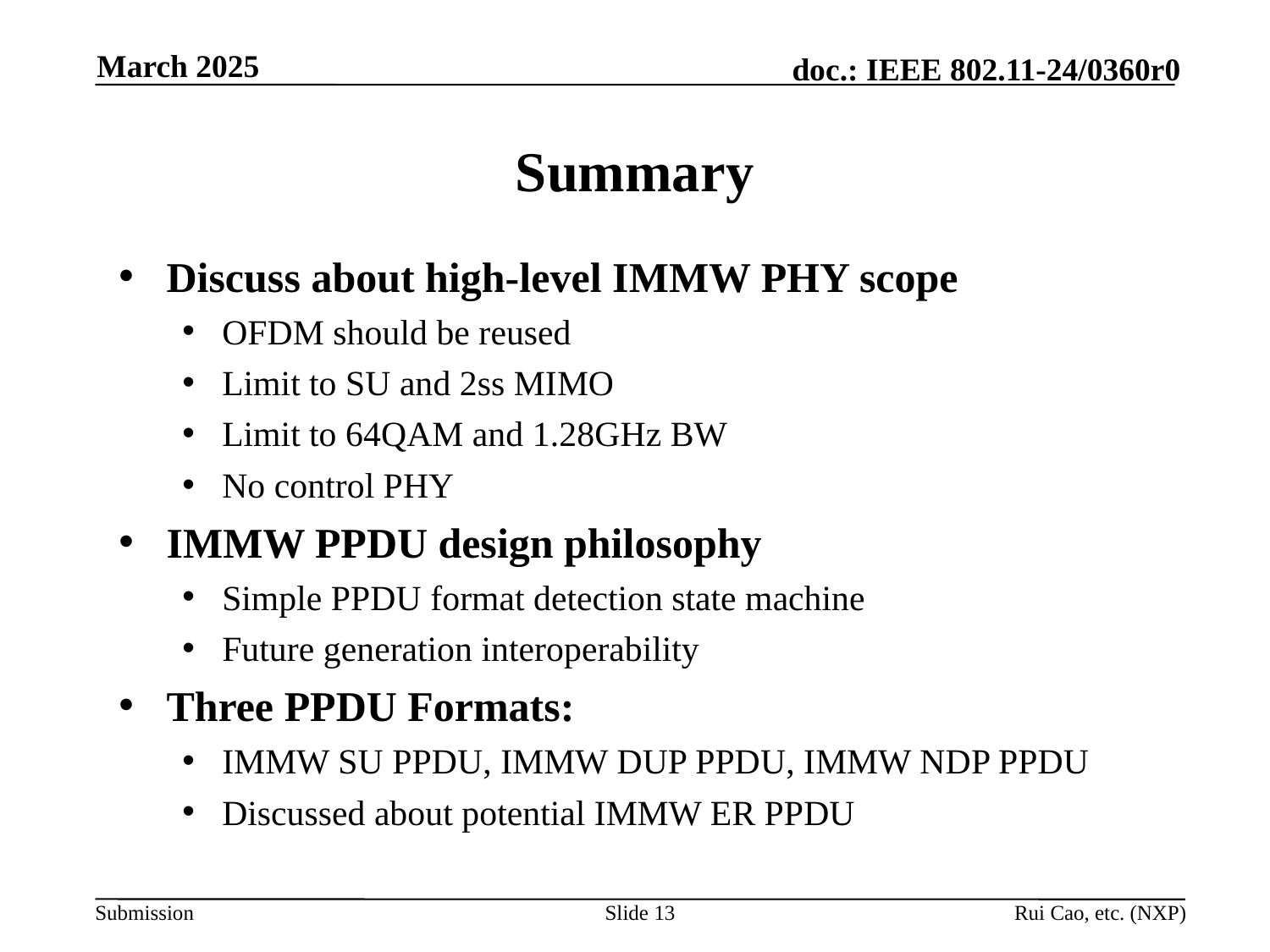

March 2025
# Summary
Discuss about high-level IMMW PHY scope
OFDM should be reused
Limit to SU and 2ss MIMO
Limit to 64QAM and 1.28GHz BW
No control PHY
IMMW PPDU design philosophy
Simple PPDU format detection state machine
Future generation interoperability
Three PPDU Formats:
IMMW SU PPDU, IMMW DUP PPDU, IMMW NDP PPDU
Discussed about potential IMMW ER PPDU

Slide 13
Rui Cao, etc. (NXP)